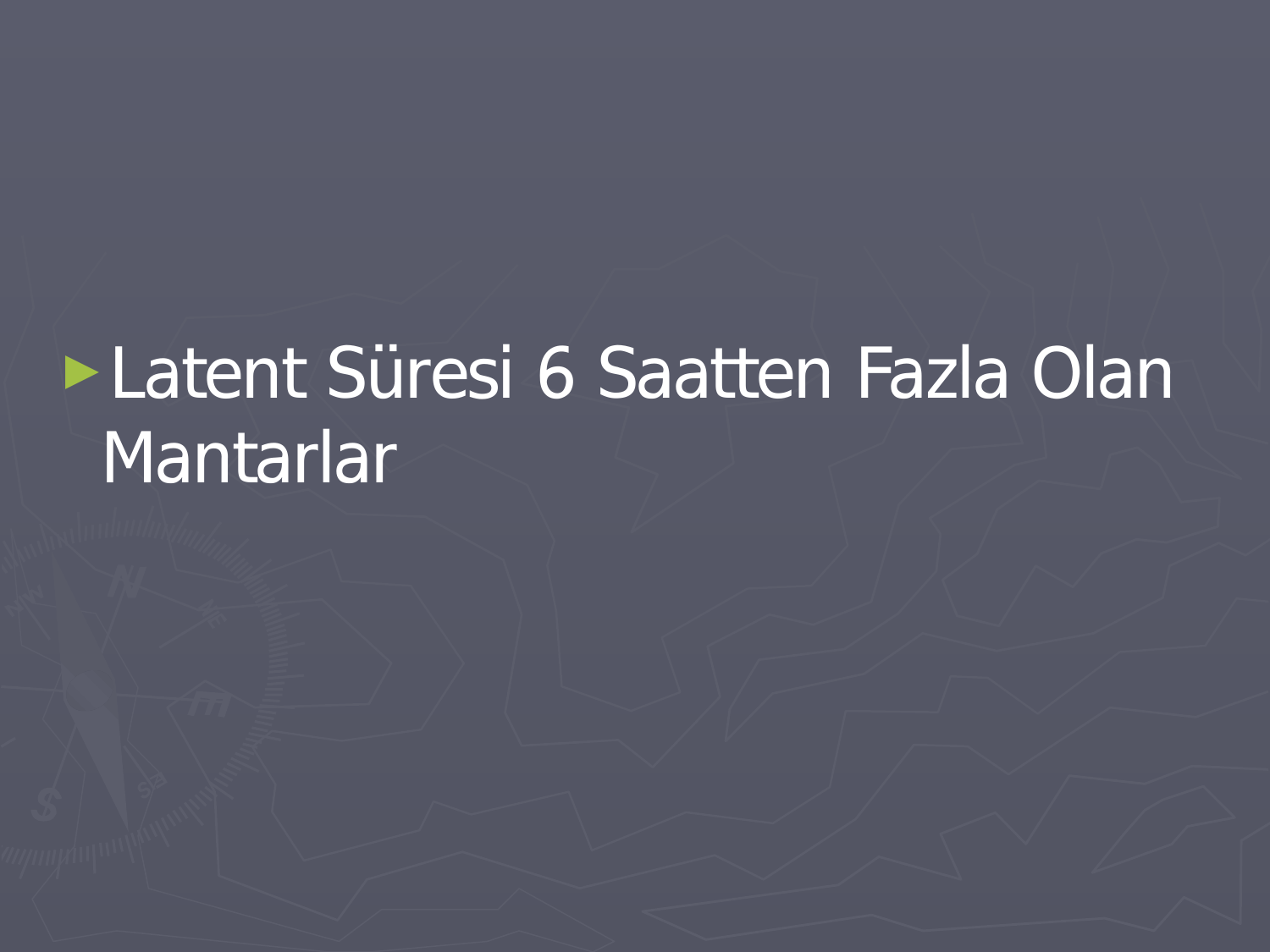

#

Latent Süresi 6 Saatten Fazla Olan Mantarlar